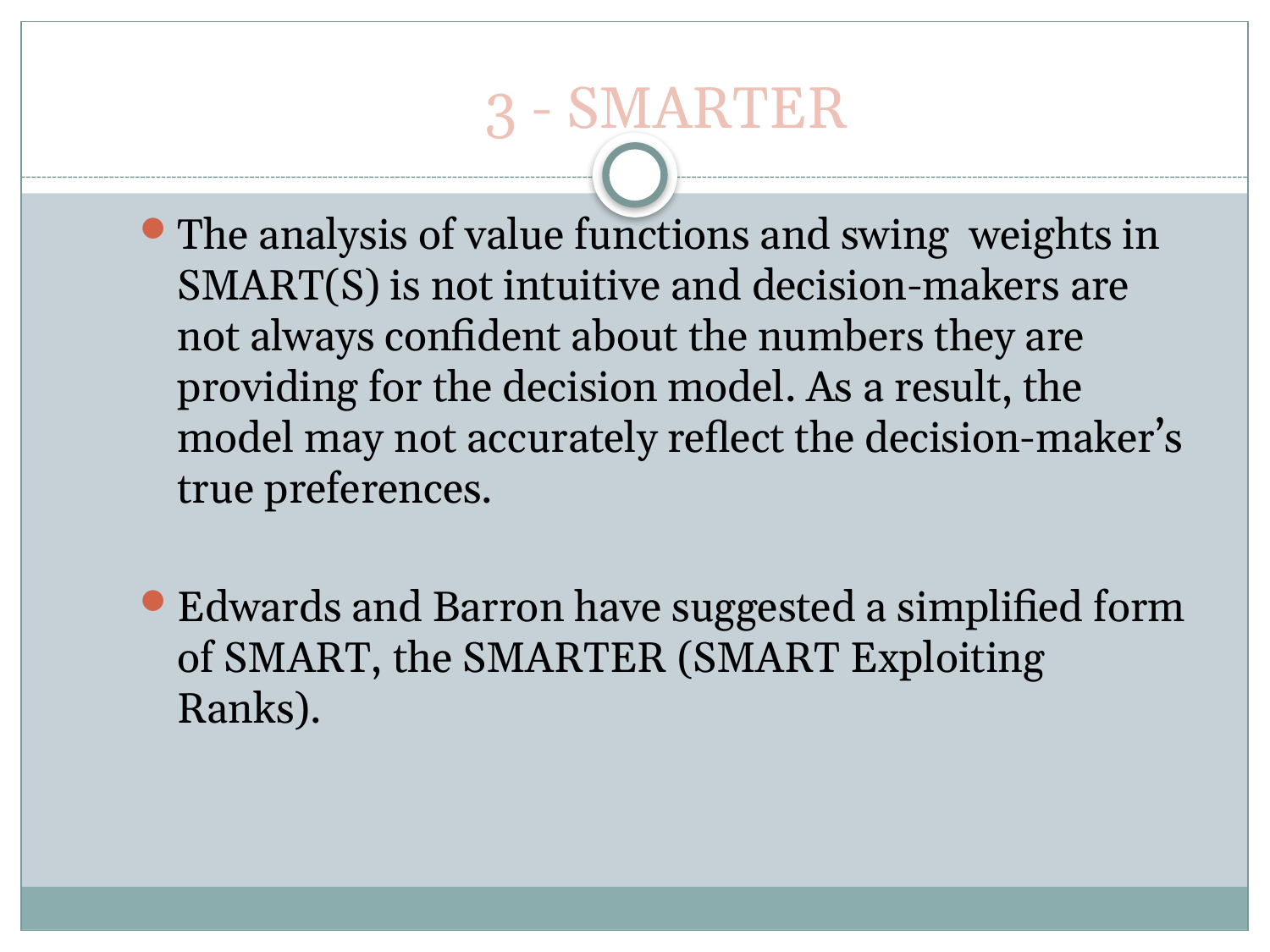

# 3 - SMARTER
The analysis of value functions and swing  weights in SMART(S) is not intuitive and decision-makers are not always confident about the numbers they are providing for the decision model. As a result, the model may not accurately reflect the decision-maker’s true preferences.

Edwards and Barron have suggested a simplified form of SMART, the SMARTER (SMART Exploiting Ranks).